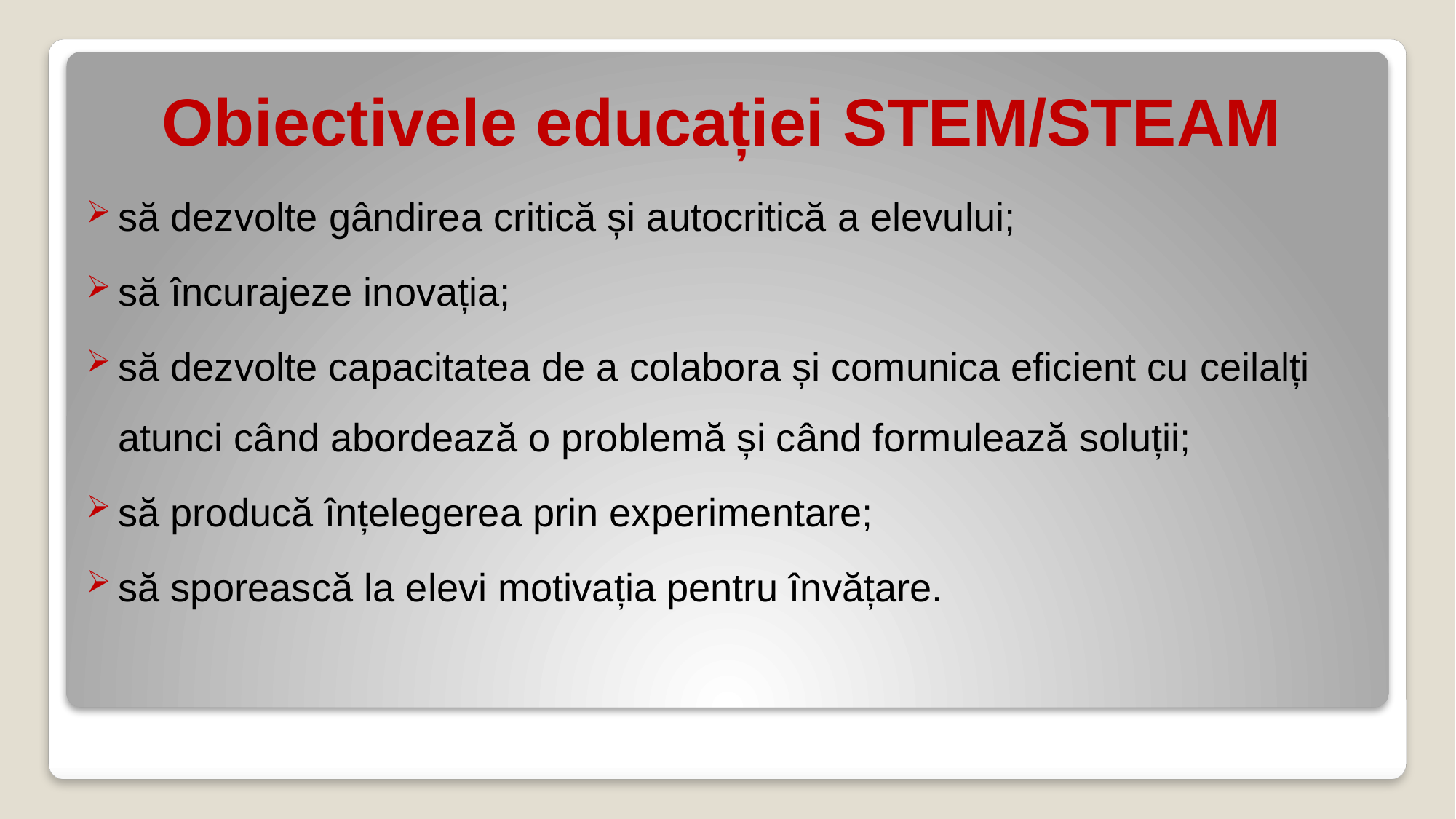

# Obiectivele educației STEM/STEAM
să dezvolte gândirea critică și autocritică a elevului;
să încurajeze inovația;
să dezvolte capacitatea de a colabora și comunica eficient cu ceilalți atunci când abordează o problemă și când formulează soluții;
să producă înțelegerea prin experimentare;
să sporească la elevi motivația pentru învățare.